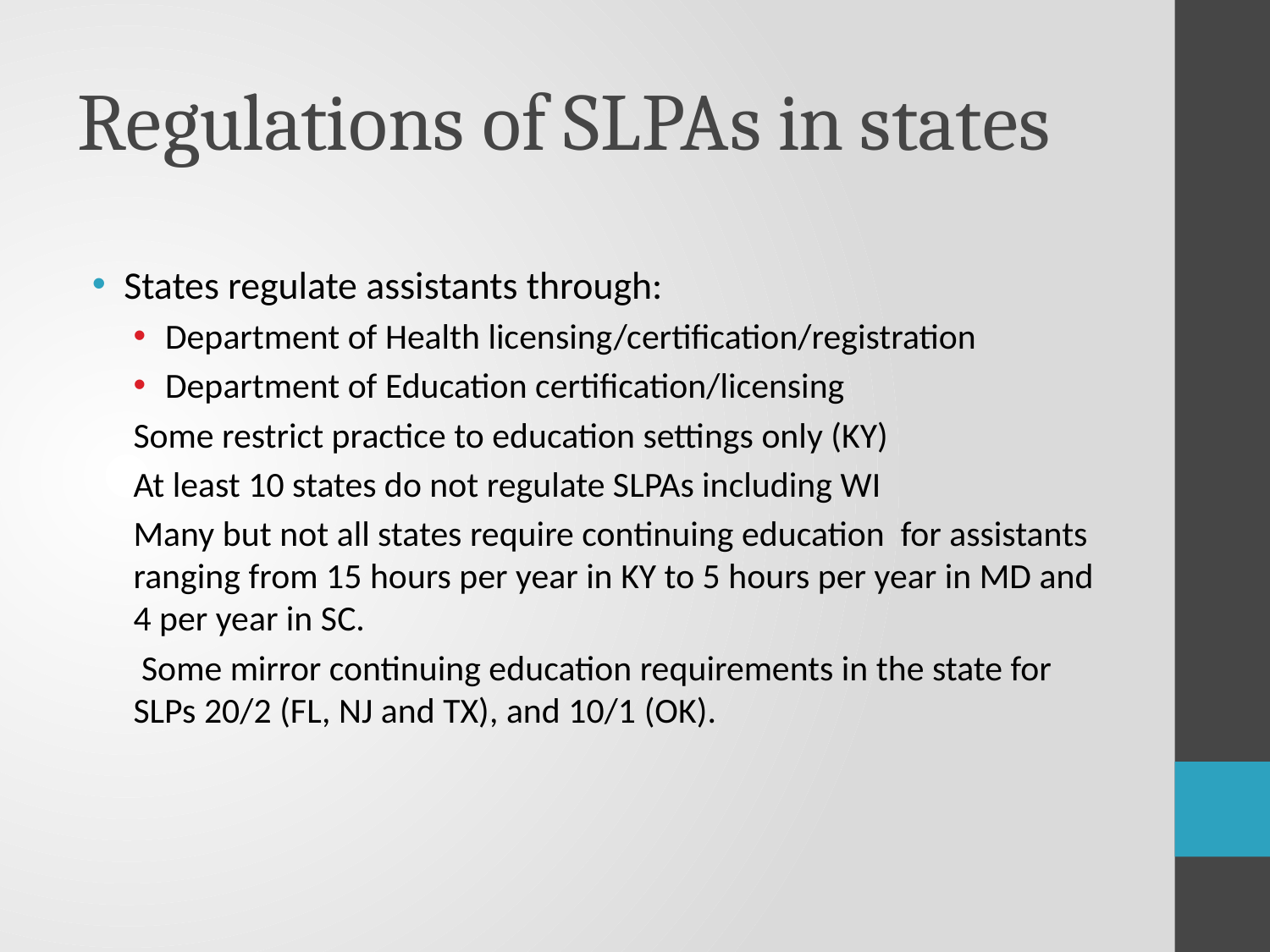

# Regulations of SLPAs in states
States regulate assistants through:
Department of Health licensing/certification/registration
Department of Education certification/licensing
Some restrict practice to education settings only (KY)
At least 10 states do not regulate SLPAs including WI
Many but not all states require continuing education  for assistants ranging from 15 hours per year in KY to 5 hours per year in MD and 4 per year in SC.
 Some mirror continuing education requirements in the state for SLPs 20/2 (FL, NJ and TX), and 10/1 (OK).